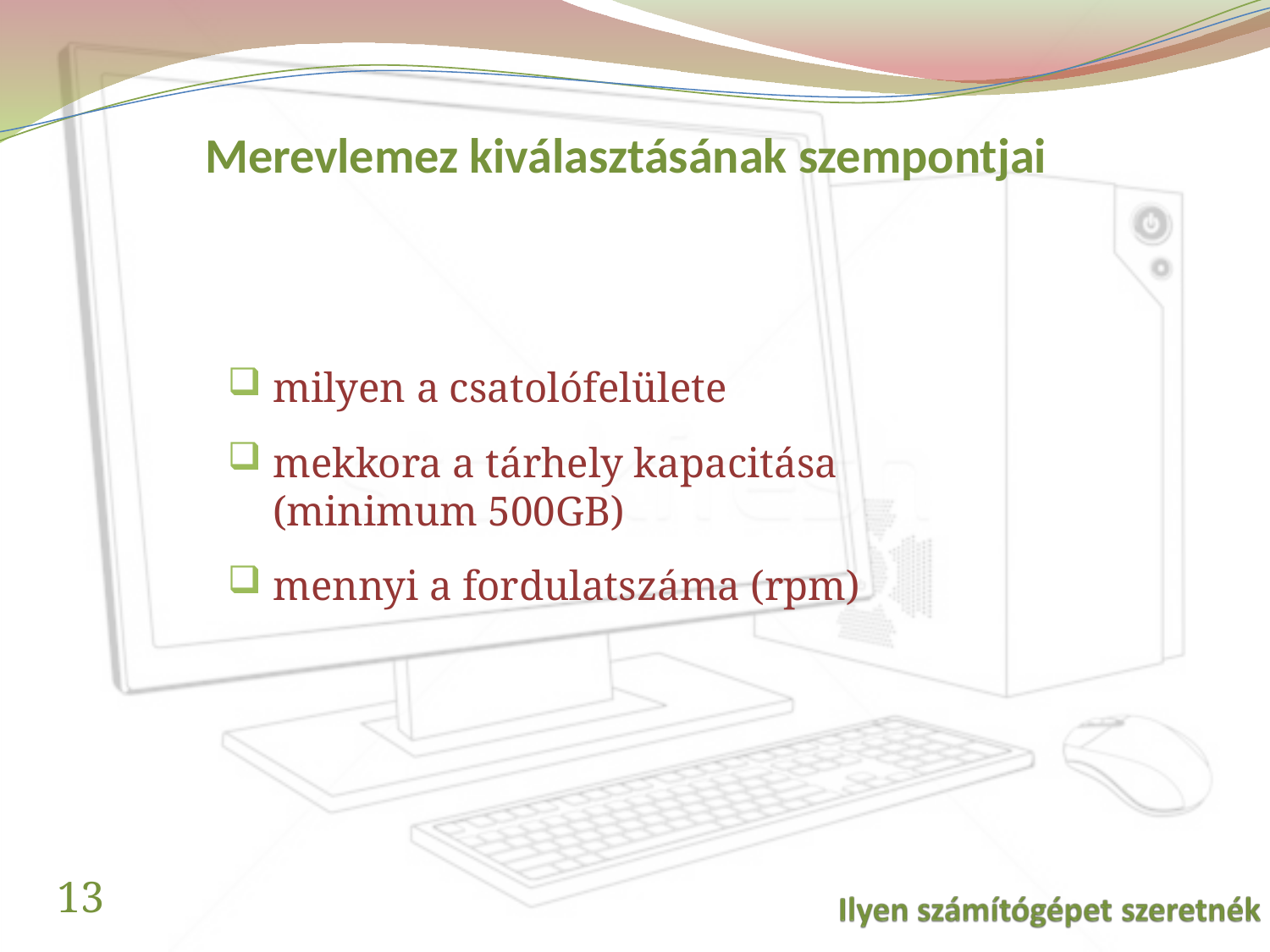

# Merevlemez kiválasztásának szempontjai
milyen a csatolófelülete
mekkora a tárhely kapacitása (minimum 500GB)
mennyi a fordulatszáma (rpm)